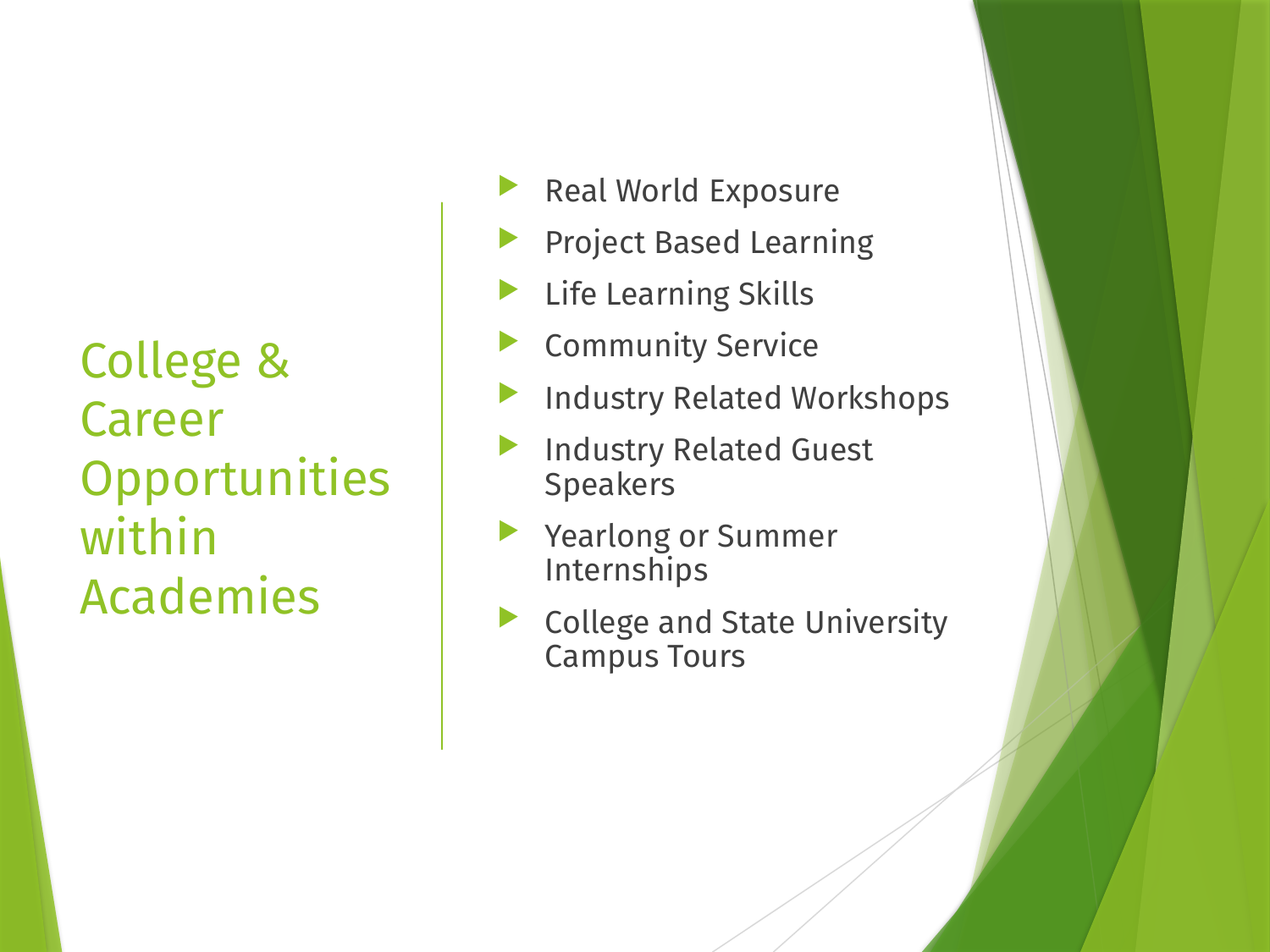

# College & Career Opportunities within Academies
Real World Exposure
Project Based Learning
Life Learning Skills
Community Service
Industry Related Workshops
Industry Related Guest Speakers
Yearlong or Summer Internships
College and State University Campus Tours